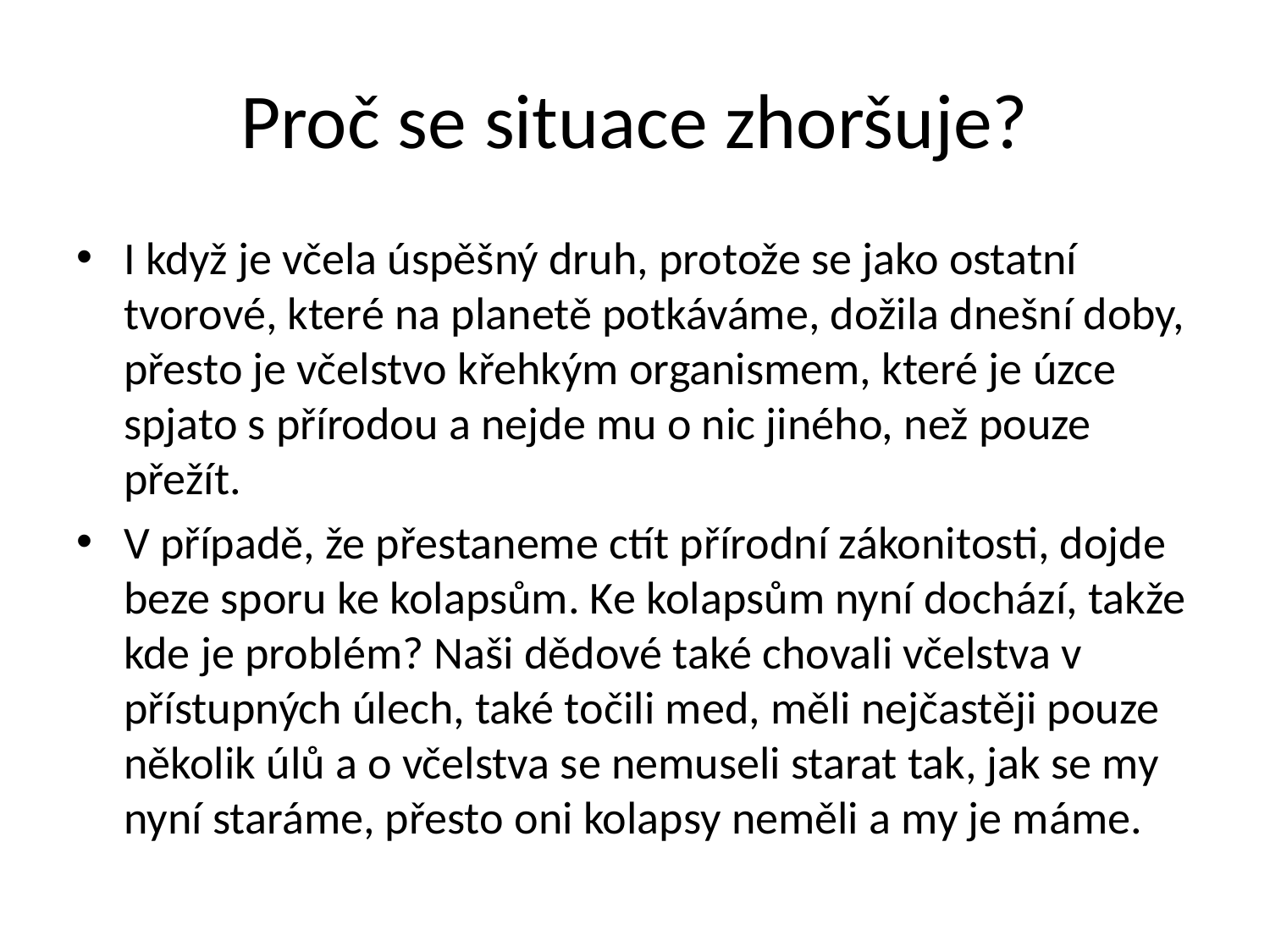

# Proč se situace zhoršuje?
I když je včela úspěšný druh, protože se jako ostatní tvorové, které na planetě potkáváme, dožila dnešní doby, přesto je včelstvo křehkým organismem, které je úzce spjato s přírodou a nejde mu o nic jiného, než pouze přežít.
V případě, že přestaneme ctít přírodní zákonitosti, dojde beze sporu ke kolapsům. Ke kolapsům nyní dochází, takže kde je problém? Naši dědové také chovali včelstva v přístupných úlech, také točili med, měli nejčastěji pouze několik úlů a o včelstva se nemuseli starat tak, jak se my nyní staráme, přesto oni kolapsy neměli a my je máme.